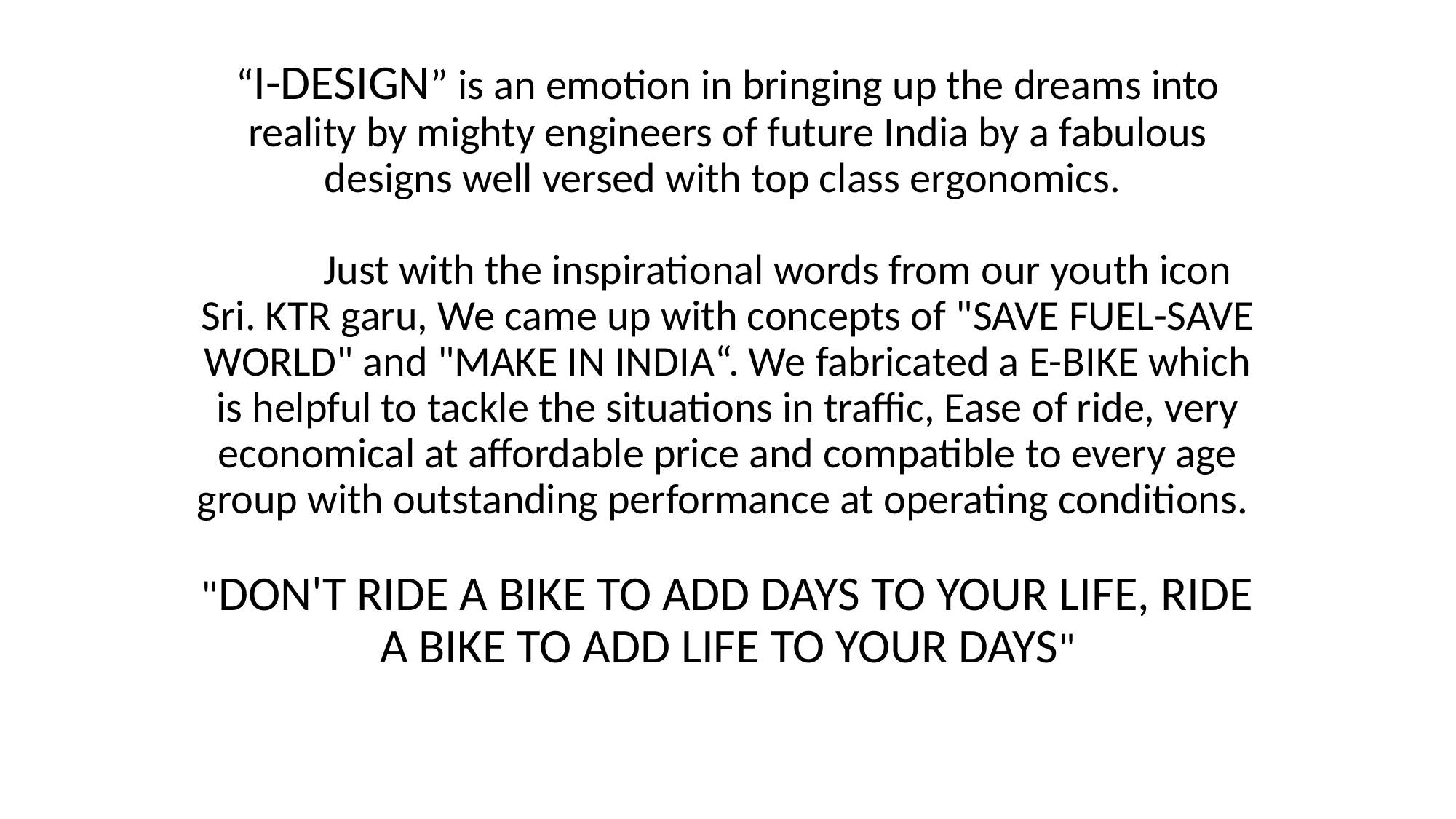

# “I-DESIGN” is an emotion in bringing up the dreams into reality by mighty engineers of future India by a fabulous designs well versed with top class ergonomics. Just with the inspirational words from our youth icon  Sri. KTR garu, We came up with concepts of "SAVE FUEL-SAVE WORLD" and "MAKE IN INDIA“. We fabricated a E-BIKE which is helpful to tackle the situations in traffic, Ease of ride, very economical at affordable price and compatible to every age group with outstanding performance at operating conditions. "DON'T RIDE A BIKE TO ADD DAYS TO YOUR LIFE, RIDE A BIKE TO ADD LIFE TO YOUR DAYS"